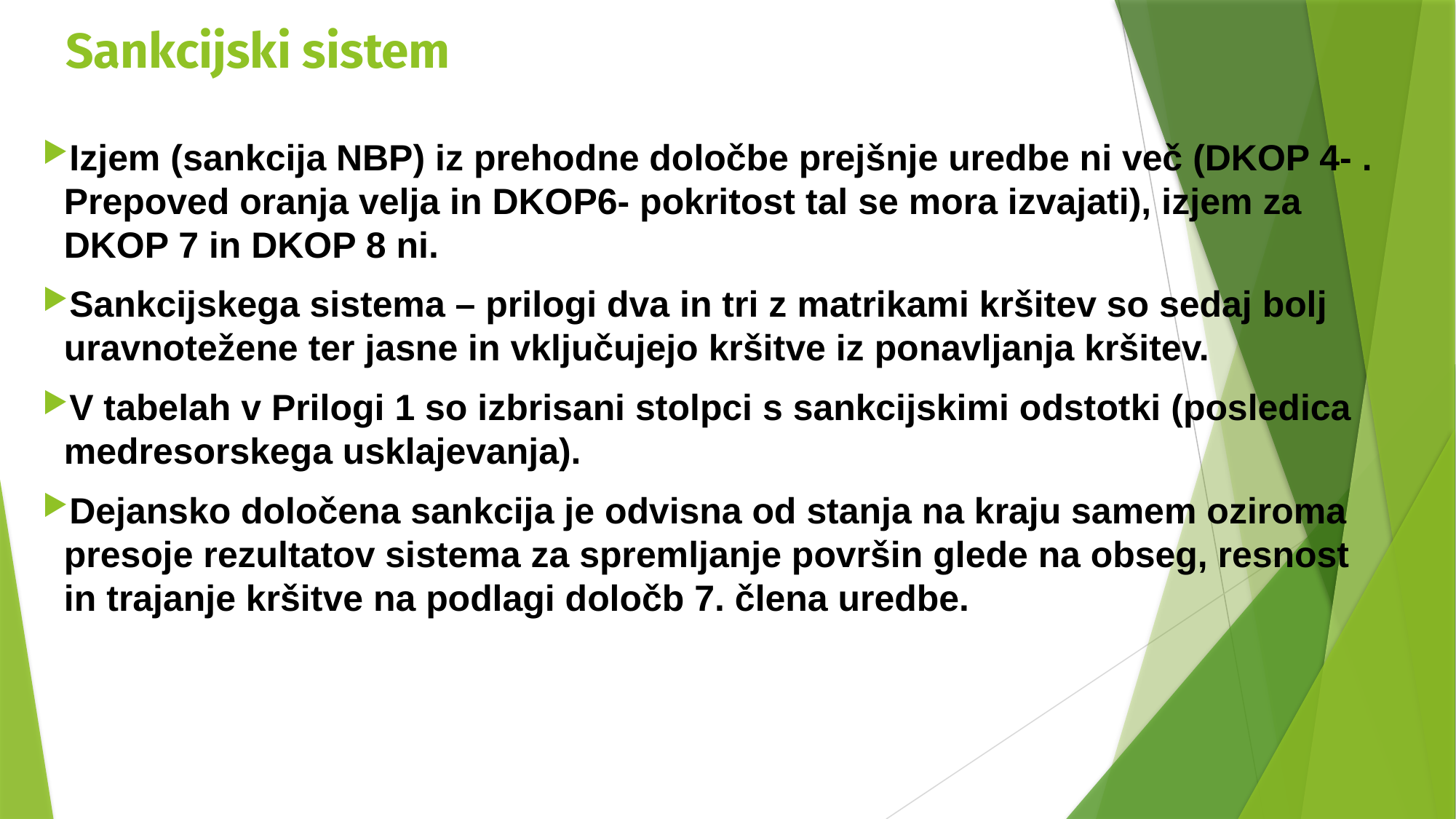

# Sankcijski sistem
Izjem (sankcija NBP) iz prehodne določbe prejšnje uredbe ni več (DKOP 4- . Prepoved oranja velja in DKOP6- pokritost tal se mora izvajati), izjem za DKOP 7 in DKOP 8 ni.
Sankcijskega sistema – prilogi dva in tri z matrikami kršitev so sedaj bolj uravnotežene ter jasne in vključujejo kršitve iz ponavljanja kršitev.
V tabelah v Prilogi 1 so izbrisani stolpci s sankcijskimi odstotki (posledica medresorskega usklajevanja).
Dejansko določena sankcija je odvisna od stanja na kraju samem oziroma presoje rezultatov sistema za spremljanje površin glede na obseg, resnost in trajanje kršitve na podlagi določb 7. člena uredbe.